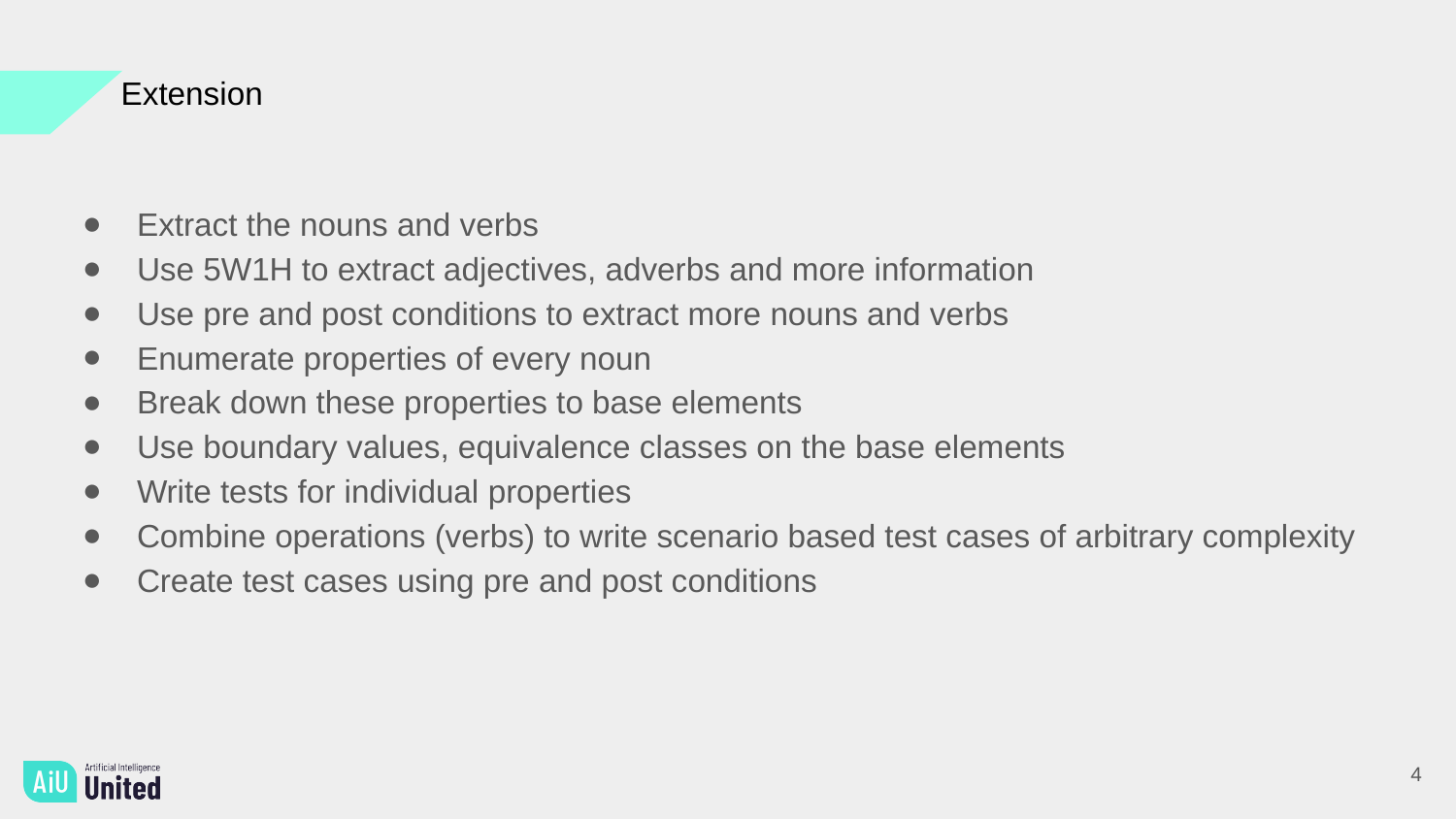

Extension

Extract the nouns and verbs
Use 5W1H to extract adjectives, adverbs and more information
Use pre and post conditions to extract more nouns and verbs
Enumerate properties of every noun
Break down these properties to base elements
Use boundary values, equivalence classes on the base elements
Write tests for individual properties
Combine operations (verbs) to write scenario based test cases of arbitrary complexity
Create test cases using pre and post conditions
4